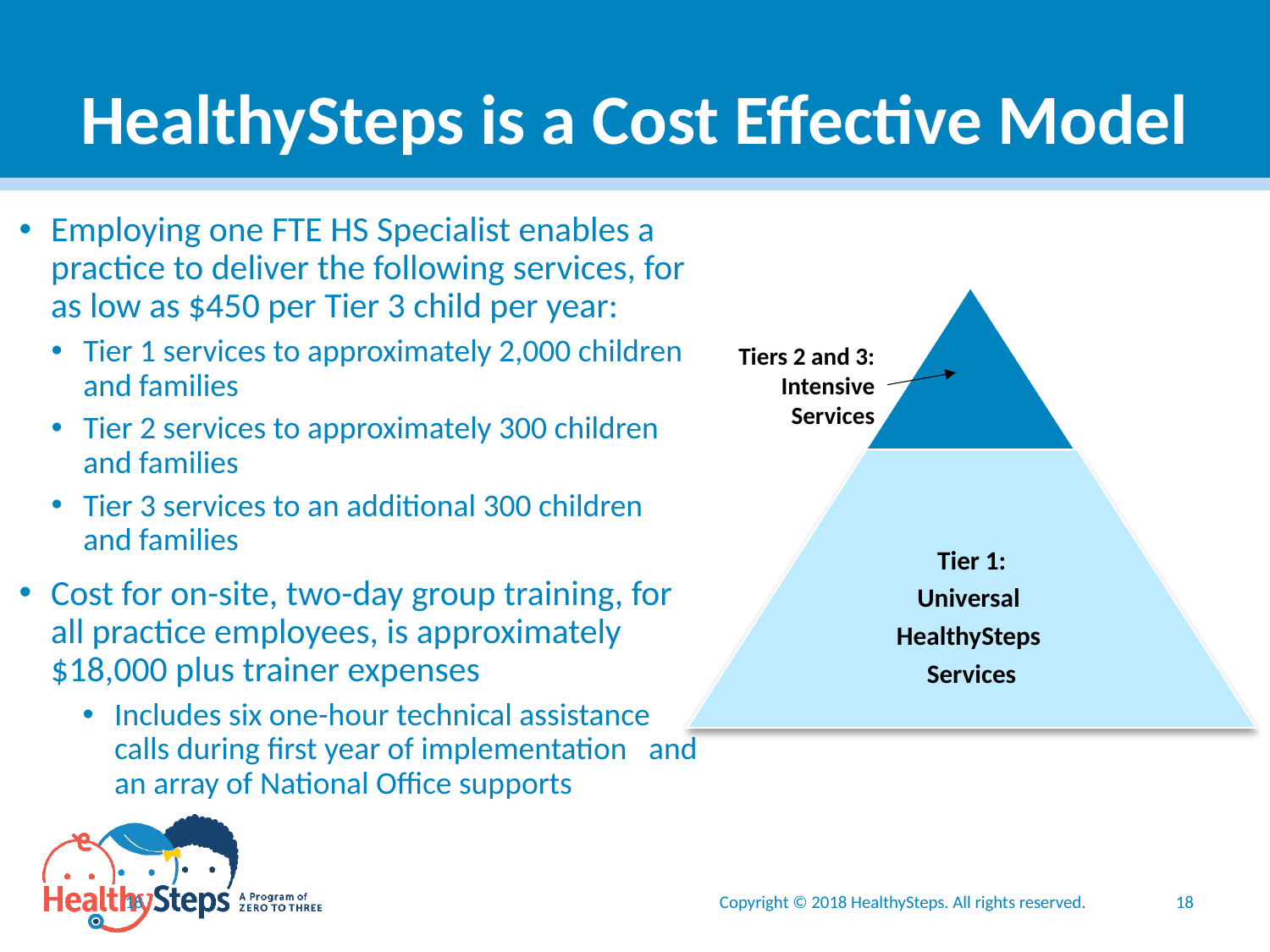

# HealthySteps is a Cost Effective Model

Employing one FTE HS Specialist enables a practice to deliver the following services, for as low as $450 per Tier 3 child per year:
Tier 1 services to approximately 2,000 children and families
Tier 2 services to approximately 300 children and families
Tier 3 services to an additional 300 children and families
Cost for on-site, two-day group training, for all practice employees, is approximately $18,000 plus trainer expenses
Includes six one-hour technical assistance calls during first year of implementation   and an array of National Office supports

Tier 1:
Universal
HealthySteps
Services
Tiers 2 and 3:
Intensive Services
Copyright © 2018 HealthySteps. All rights reserved.
18
18